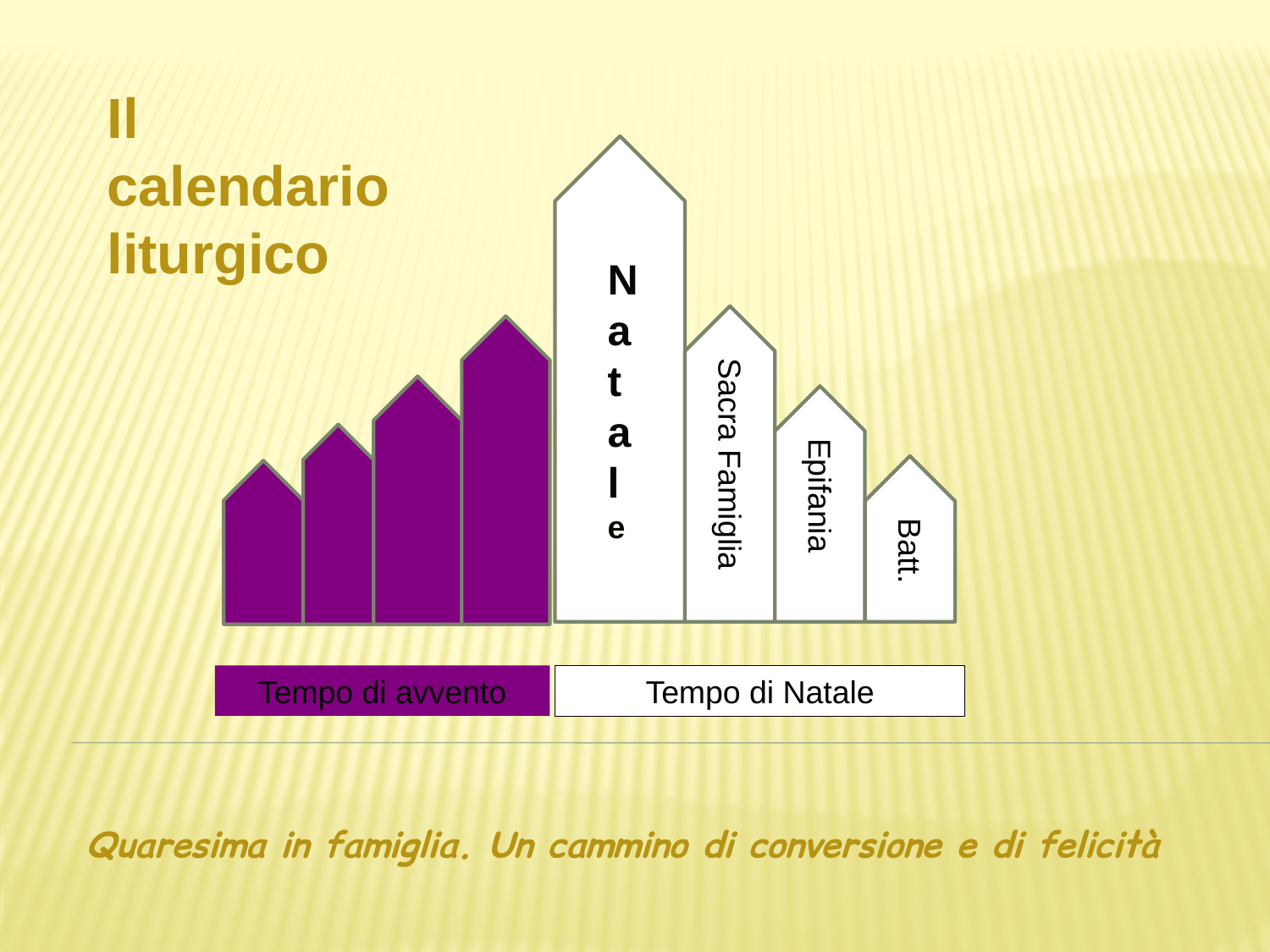

Il calendario liturgico

Na
t
a
l
e

Sacra Famiglia

Epifania

Batt.

Tempo di avvento
Tempo di Natale
Quaresima in famiglia. Un cammino di conversione e di felicità